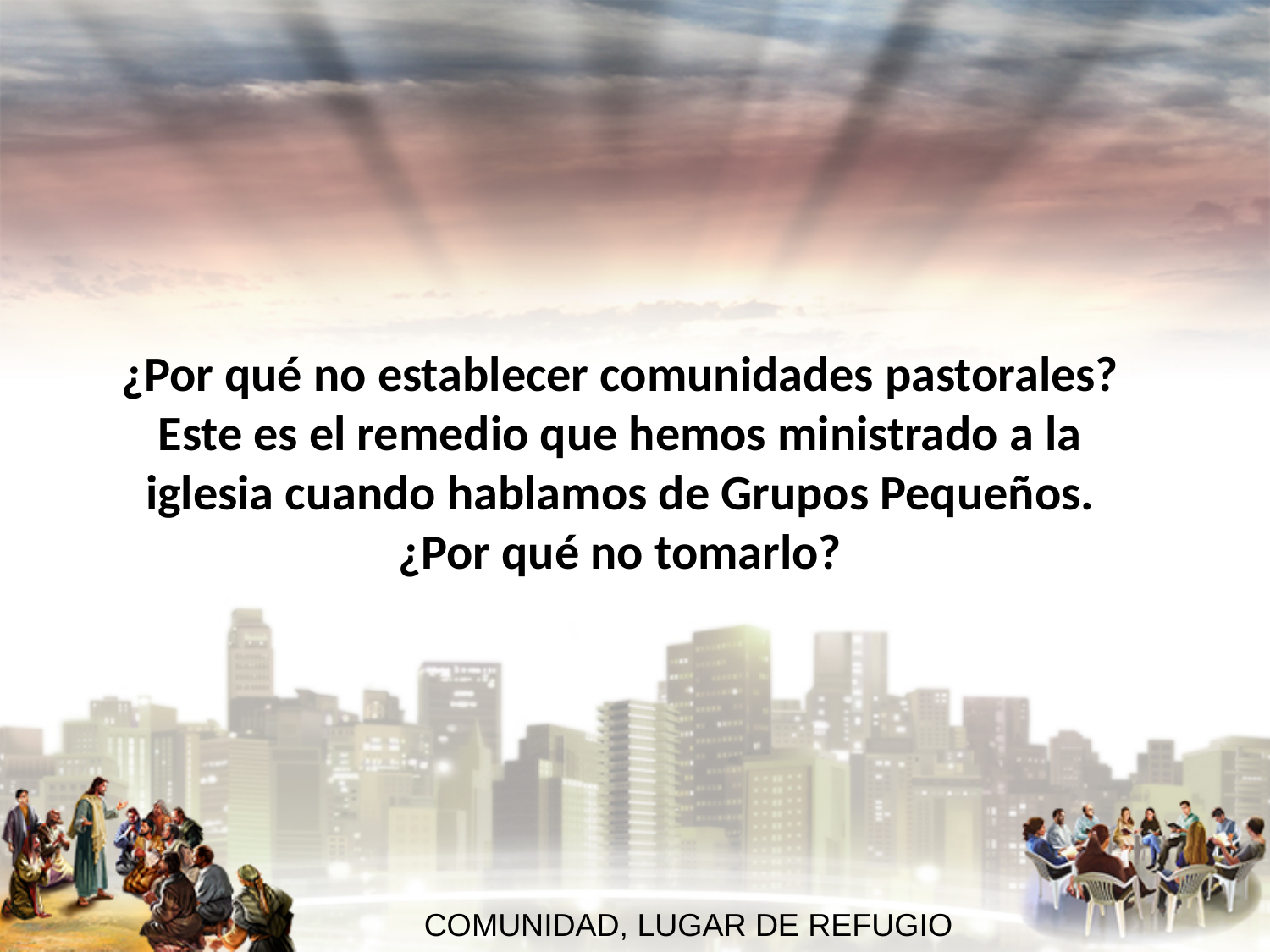

#

¿Por qué no establecer comunidades pastorales? Este es el remedio que hemos ministrado a la iglesia cuando hablamos de Grupos Pequeños. ¿Por qué no tomarlo?
 COMUNIDAD, LUGAR DE REFUGIO